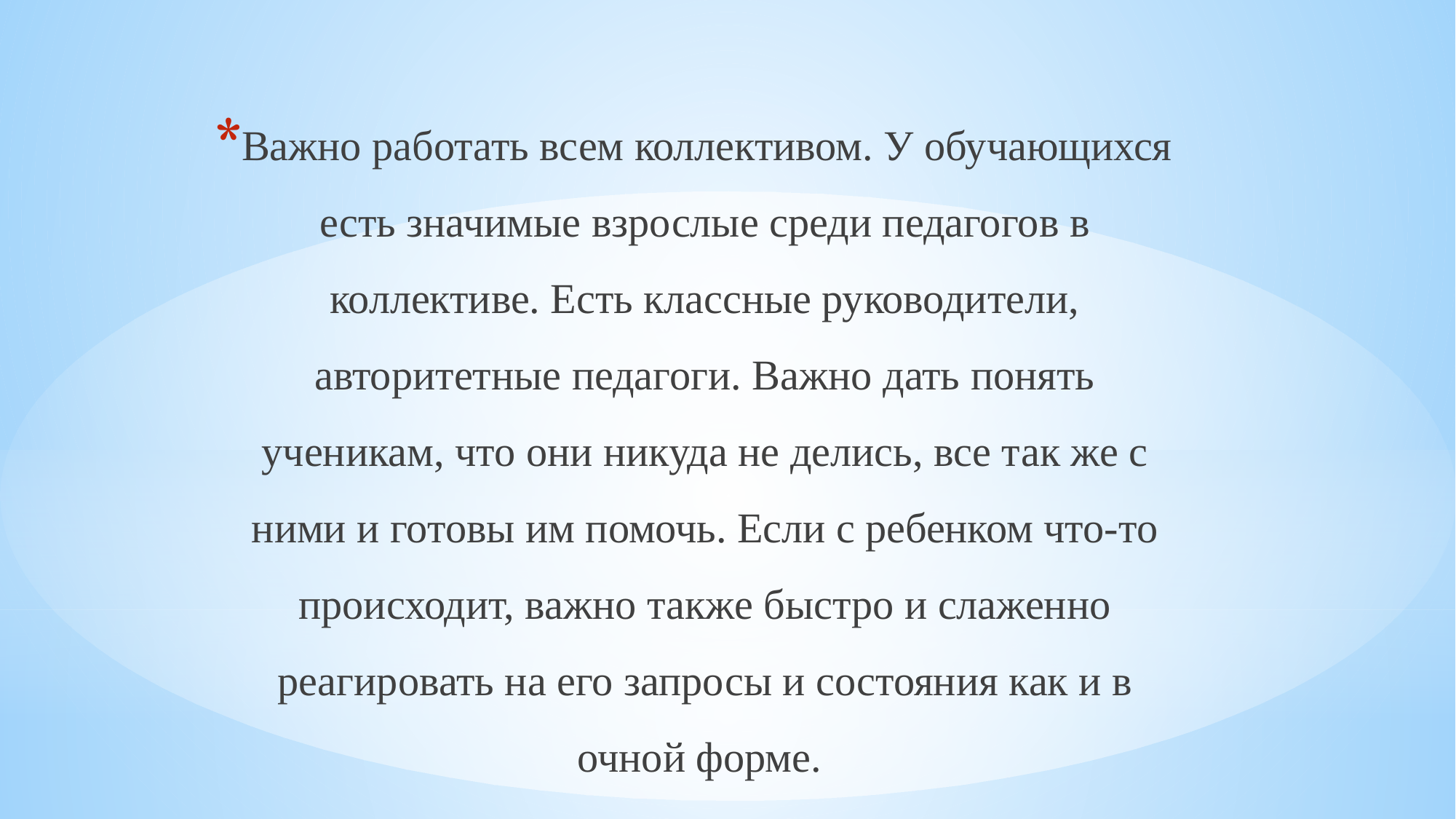

Важно работать всем коллективом. У обучающихся есть значимые взрослые среди педагогов в коллективе. Есть классные руководители, авторитетные педагоги. Важно дать понять ученикам, что они никуда не делись, все так же с ними и готовы им помочь. Если с ребенком что-то происходит, важно также быстро и слаженно реагировать на его запросы и состояния как и в очной форме.